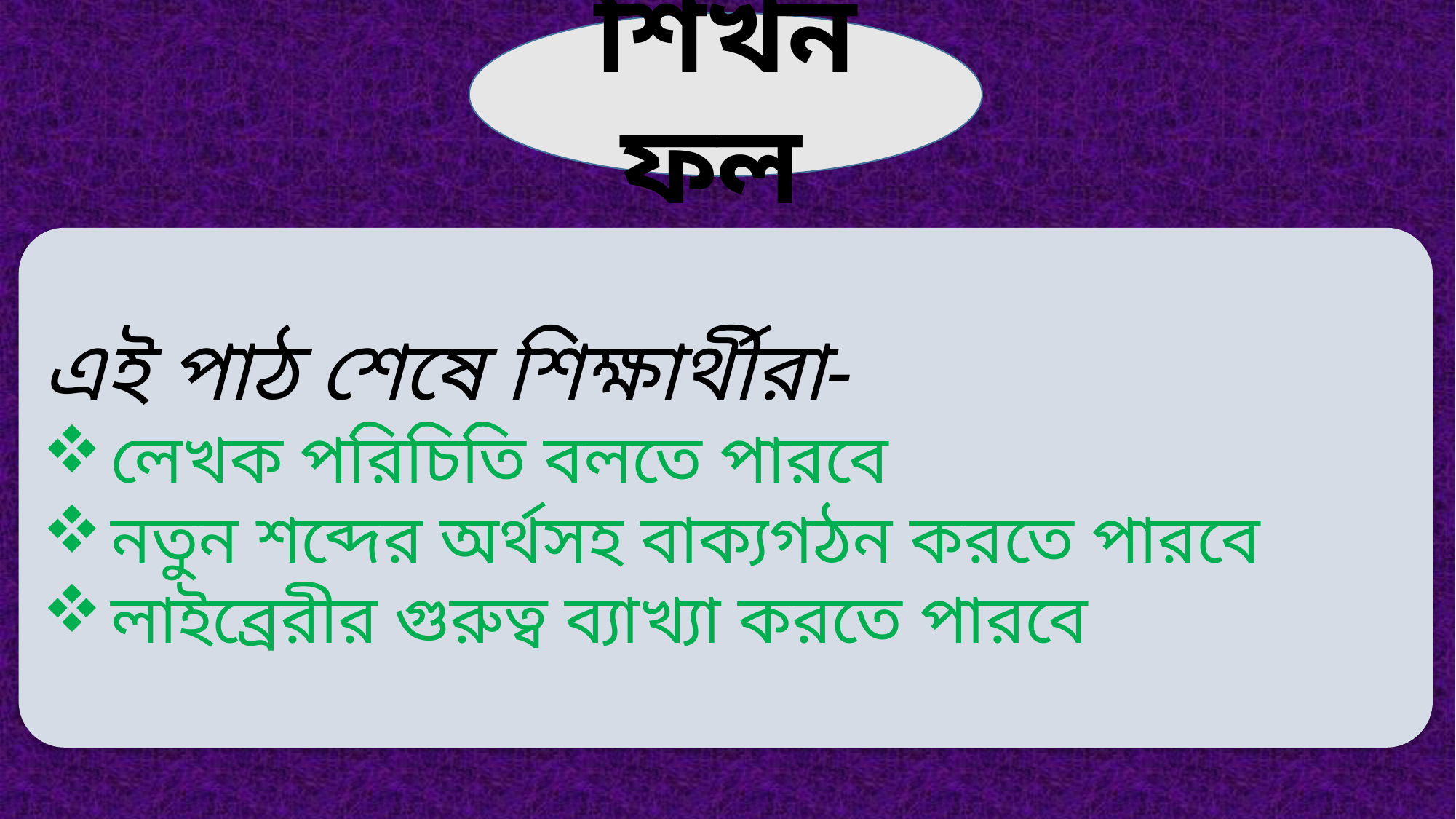

শিখন ফল
এই পাঠ শেষে শিক্ষার্থীরা-
লেখক পরিচিতি বলতে পারবে
নতুন শব্দের অর্থসহ বাক্যগঠন করতে পারবে
লাইব্রেরীর গুরুত্ব ব্যাখ্যা করতে পারবে